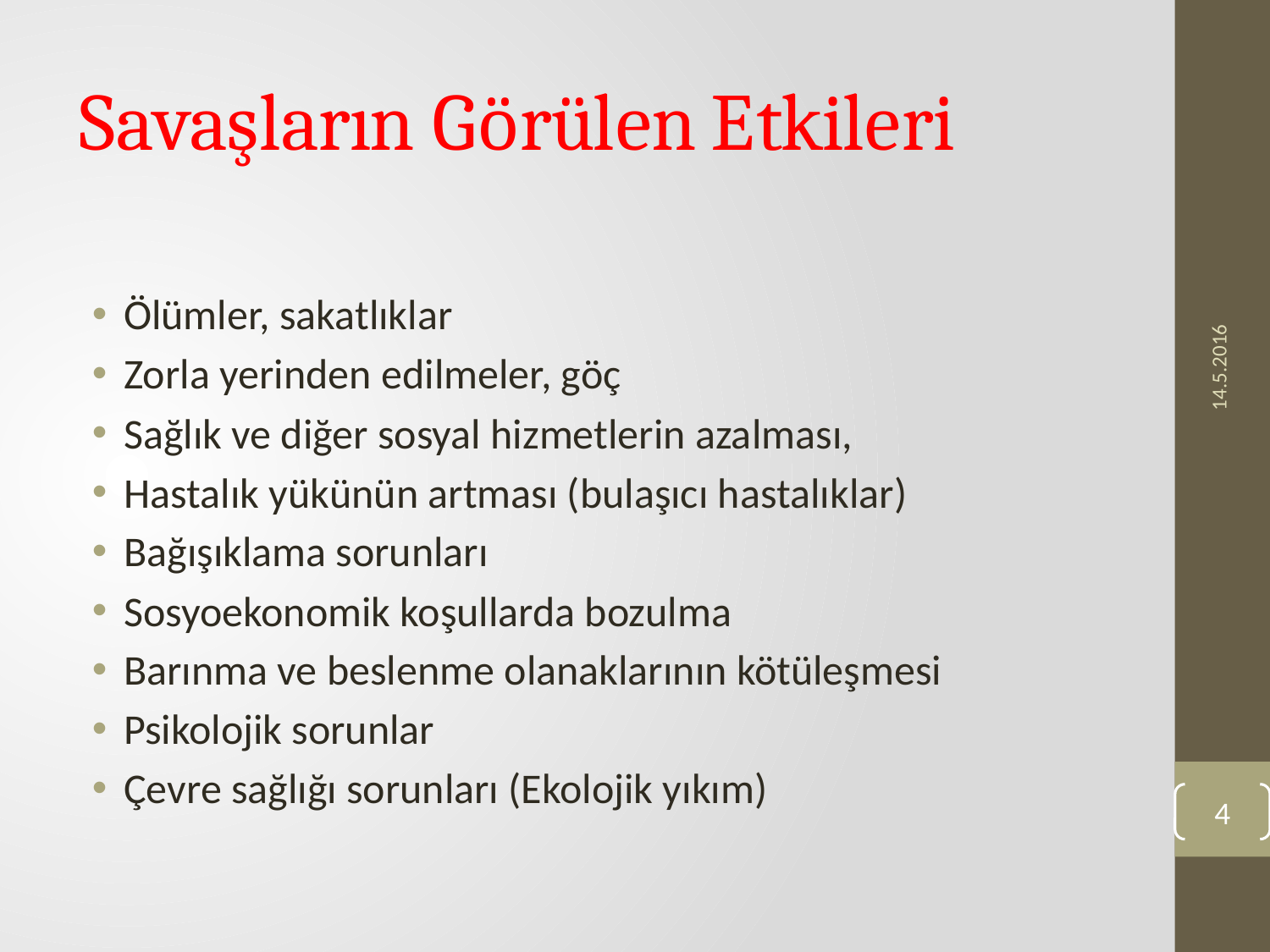

# Savaşların Görülen Etkileri

Ölümler, sakatlıklar
Zorla yerinden edilmeler, göç
Sağlık ve diğer sosyal hizmetlerin azalması,
Hastalık yükünün artması (bulaşıcı hastalıklar)
Bağışıklama sorunları
Sosyoekonomik koşullarda bozulma
Barınma ve beslenme olanaklarının kötüleşmesi
Psikolojik sorunlar
Çevre sağlığı sorunları (Ekolojik yıkım)

14.5.2016
4